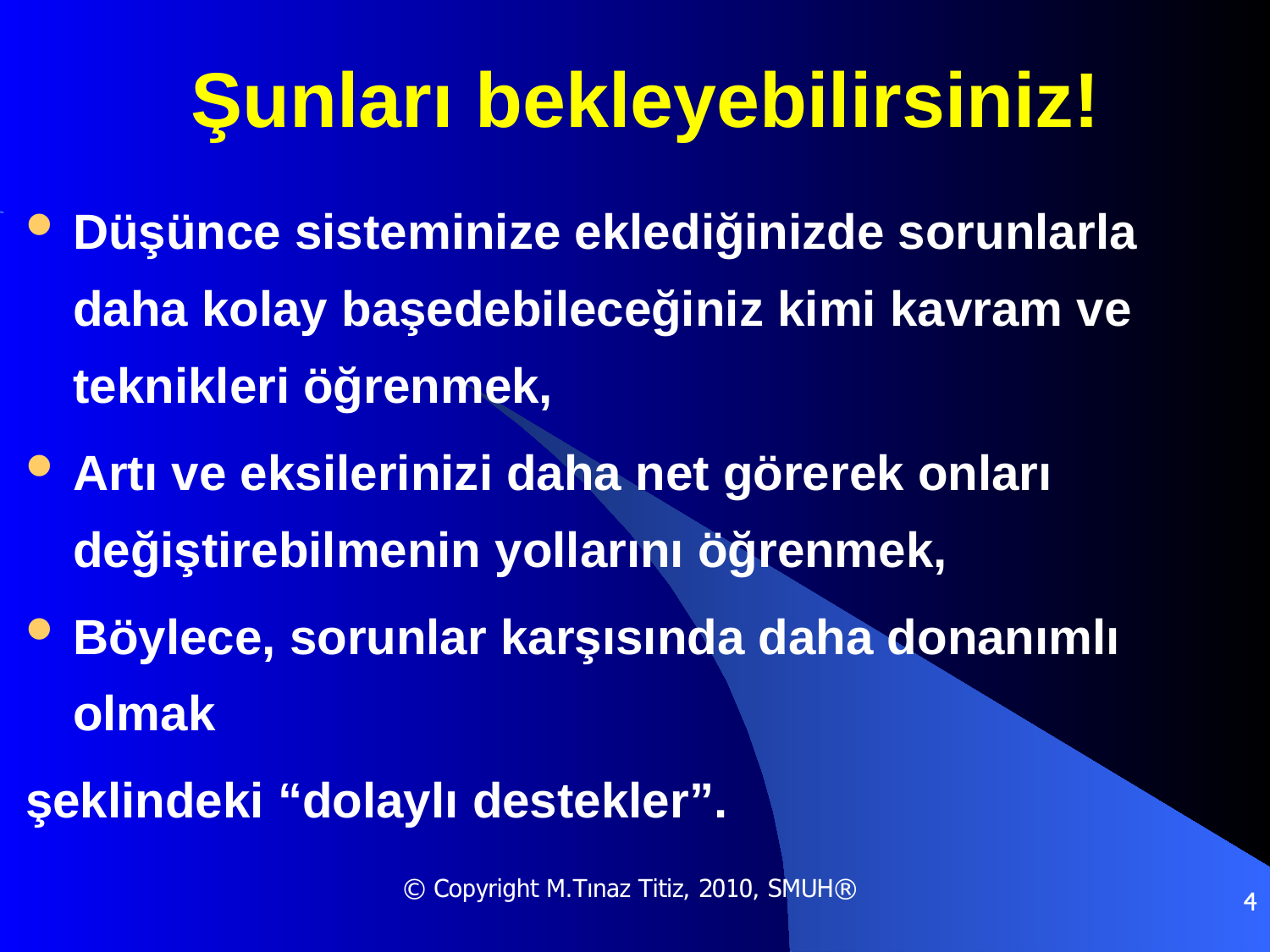

# Şunları bekleyebilirsiniz!
Düşünce sisteminize eklediğinizde sorunlarla daha kolay başedebileceğiniz kimi kavram ve teknikleri öğrenmek,
Artı ve eksilerinizi daha net görerek onları değiştirebilmenin yollarını öğrenmek,
Böylece, sorunlar karşısında daha donanımlı olmak
şeklindeki “dolaylı destekler”.
© Copyright M.Tınaz Titiz, 2010, SMUH®
4